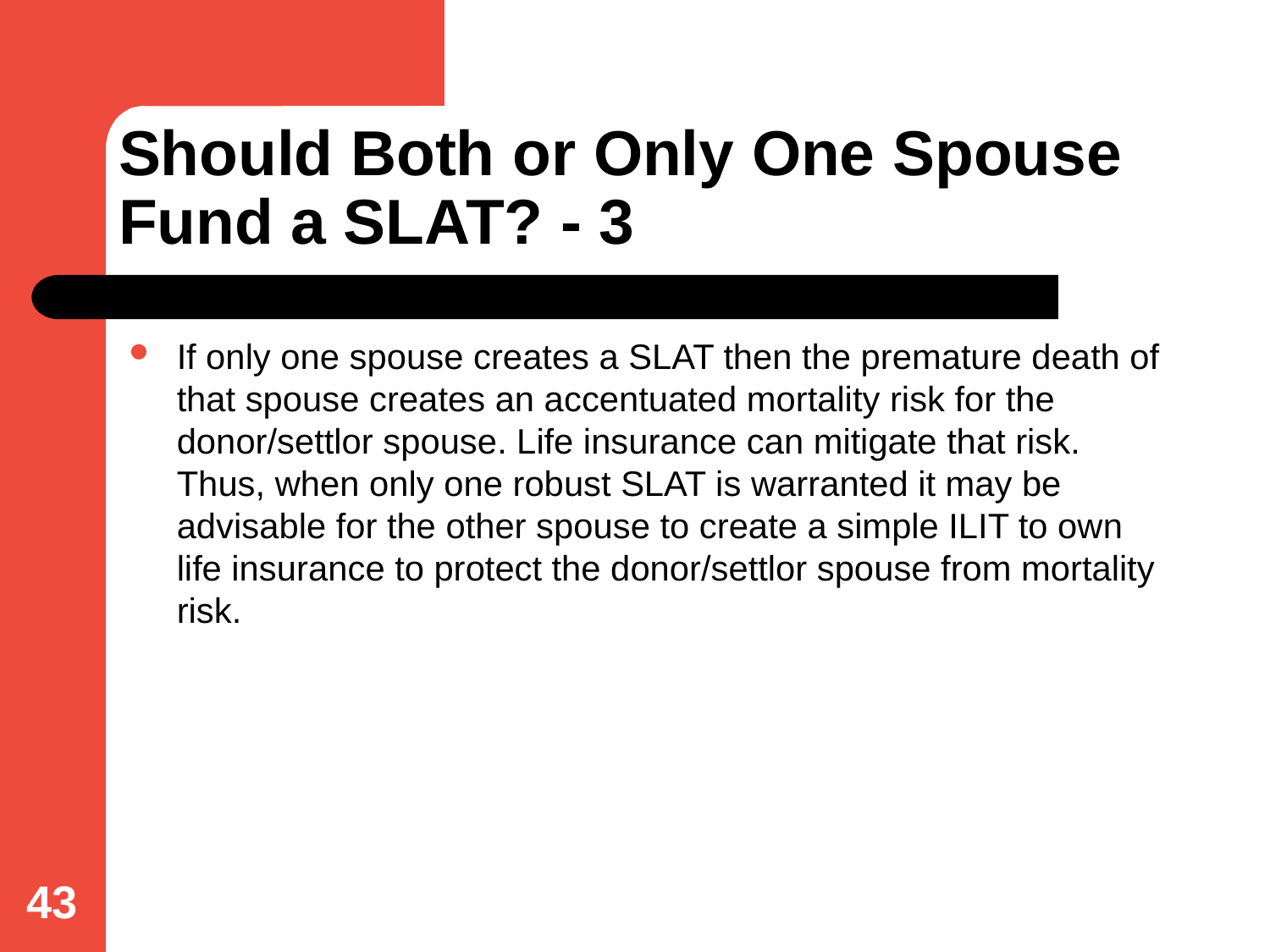

# Should Both or Only One Spouse Fund a SLAT? - 3
If only one spouse creates a SLAT then the premature death of that spouse creates an accentuated mortality risk for the donor/settlor spouse. Life insurance can mitigate that risk. Thus, when only one robust SLAT is warranted it may be advisable for the other spouse to create a simple ILIT to own life insurance to protect the donor/settlor spouse from mortality risk.
43